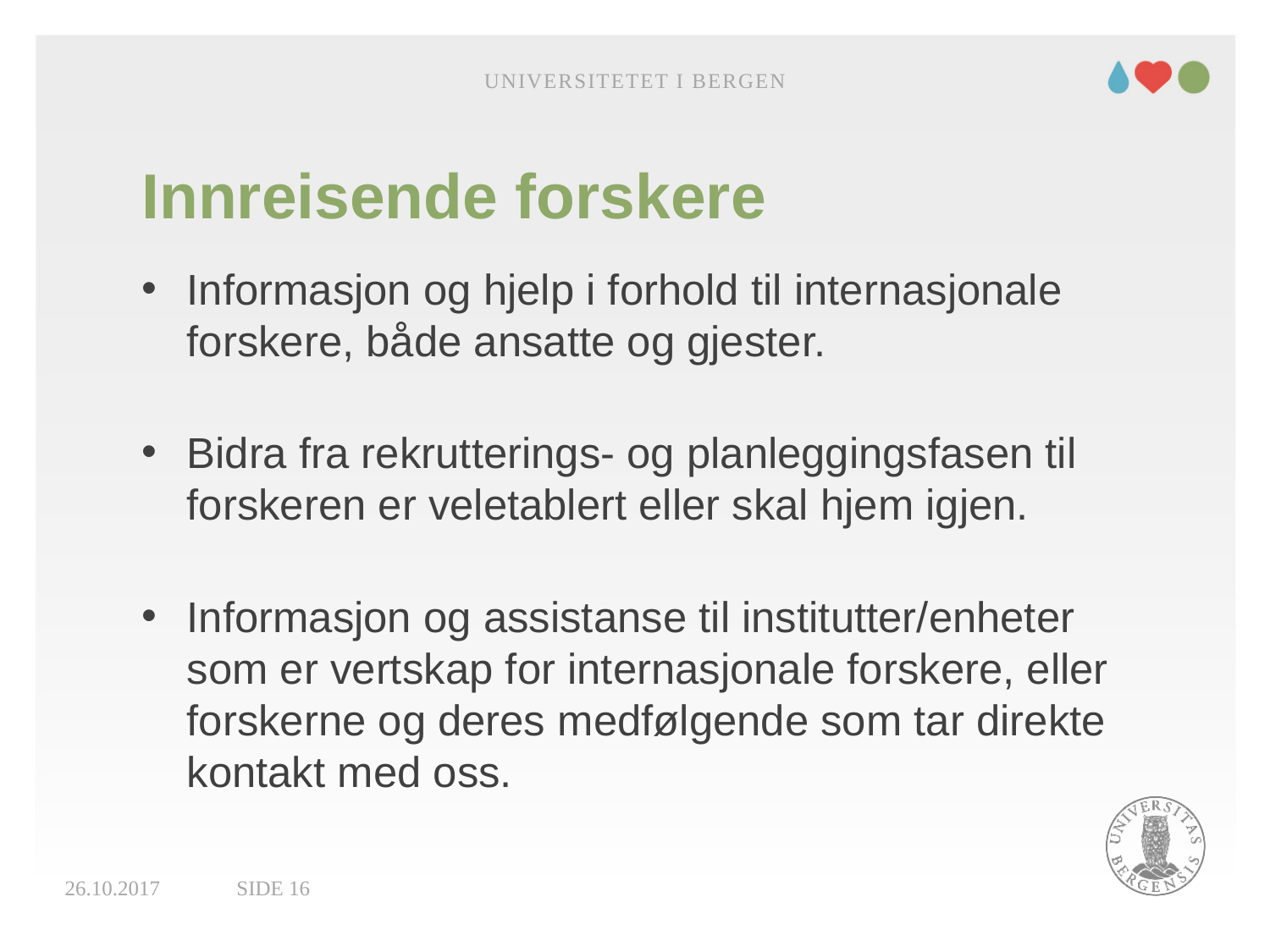

Universitetet i Bergen
# Innreisende forskere
Informasjon og hjelp i forhold til internasjonale forskere, både ansatte og gjester.
Bidra fra rekrutterings- og planleggingsfasen til forskeren er veletablert eller skal hjem igjen.
Informasjon og assistanse til institutter/enheter som er vertskap for internasjonale forskere, eller forskerne og deres medfølgende som tar direkte kontakt med oss.

26.10.2017
Side 16